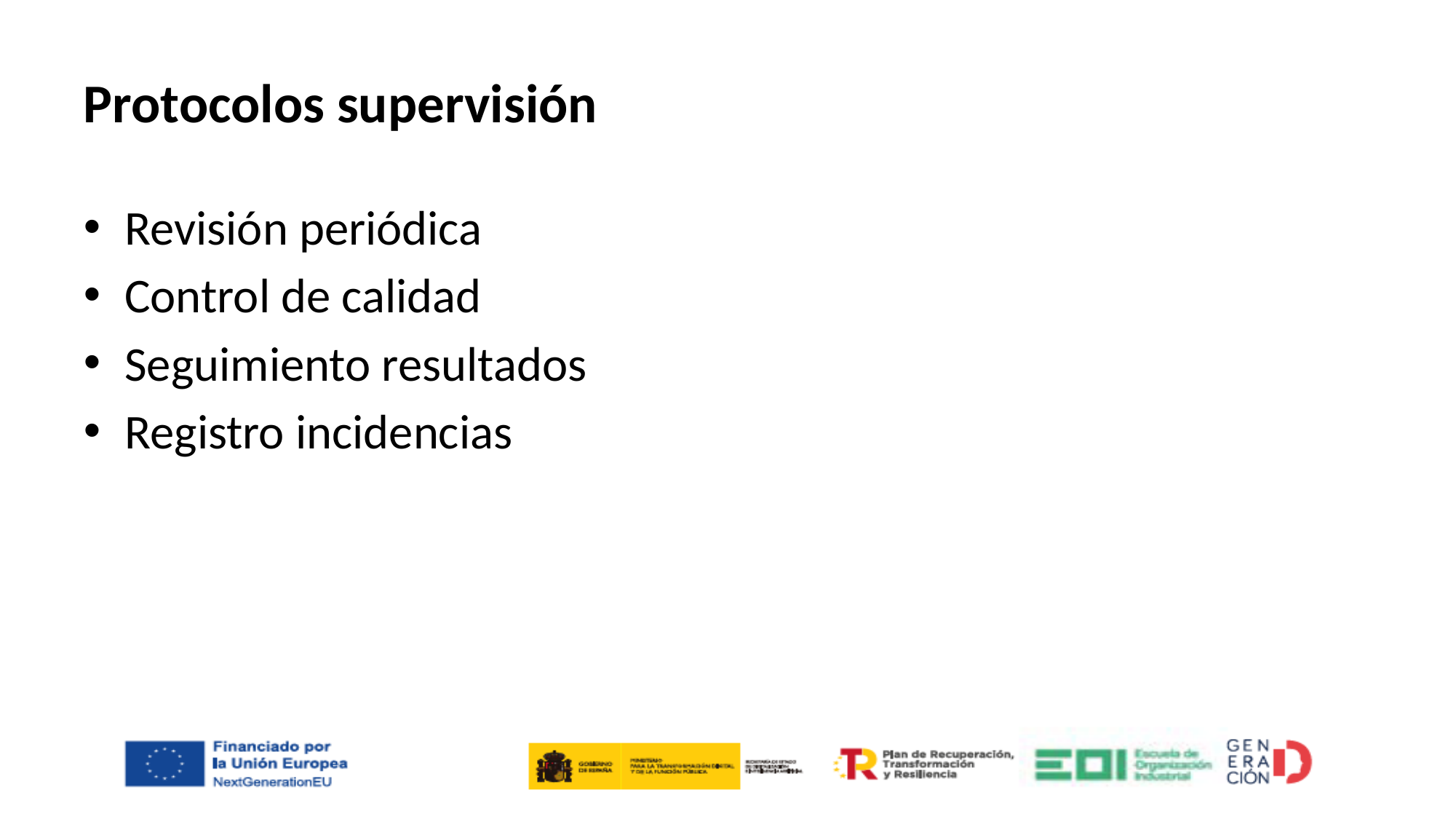

# Protocolos supervisión
Revisión periódica
Control de calidad
Seguimiento resultados
Registro incidencias